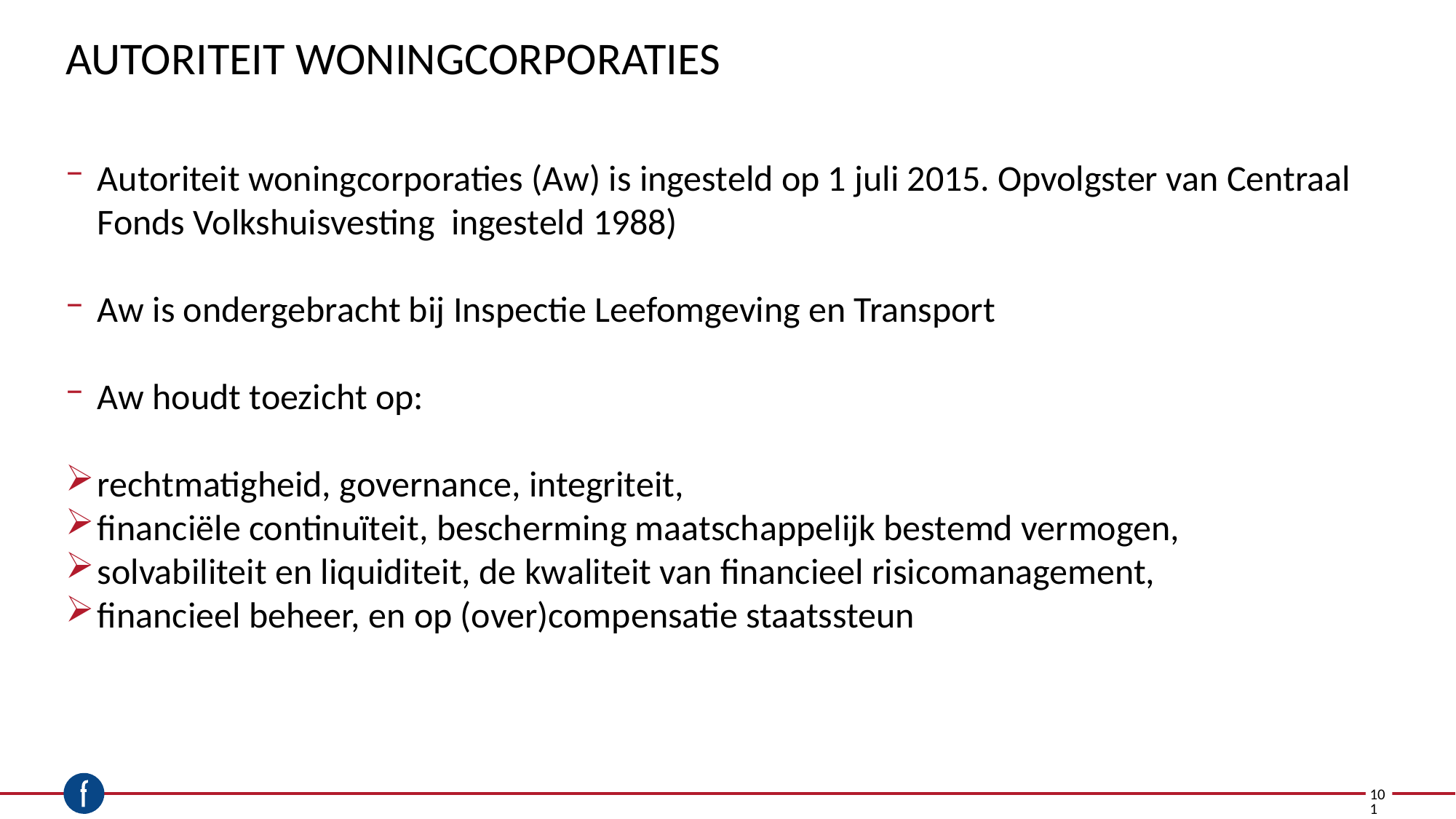

# Autoriteit woningcorporaties
Autoriteit woningcorporaties (Aw) is ingesteld op 1 juli 2015. Opvolgster van Centraal Fonds Volkshuisvesting  ingesteld 1988)

Aw is ondergebracht bij Inspectie Leefomgeving en Transport

Aw houdt toezicht op:

rechtmatigheid, governance, integriteit,
financiële continuïteit, bescherming maatschappelijk bestemd vermogen,
solvabiliteit en liquiditeit, de kwaliteit van financieel risicomanagement,
financieel beheer, en op (over)compensatie staatssteun

101